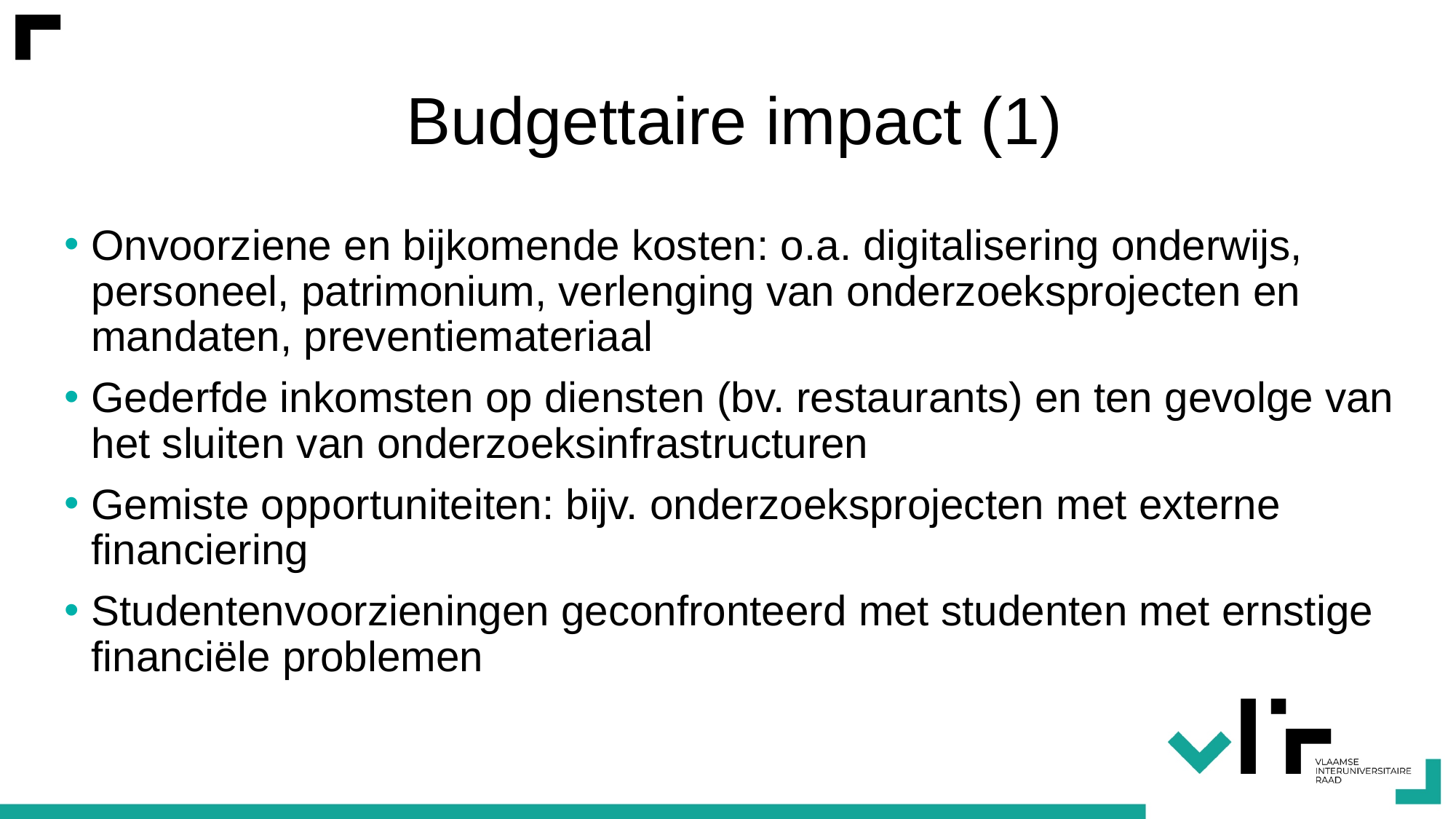

# Budgettaire impact (1)
Onvoorziene en bijkomende kosten: o.a. digitalisering onderwijs, personeel, patrimonium, verlenging van onderzoeksprojecten en mandaten, preventiemateriaal
Gederfde inkomsten op diensten (bv. restaurants) en ten gevolge van het sluiten van onderzoeksinfrastructuren
Gemiste opportuniteiten: bijv. onderzoeksprojecten met externe financiering
Studentenvoorzieningen geconfronteerd met studenten met ernstige financiële problemen